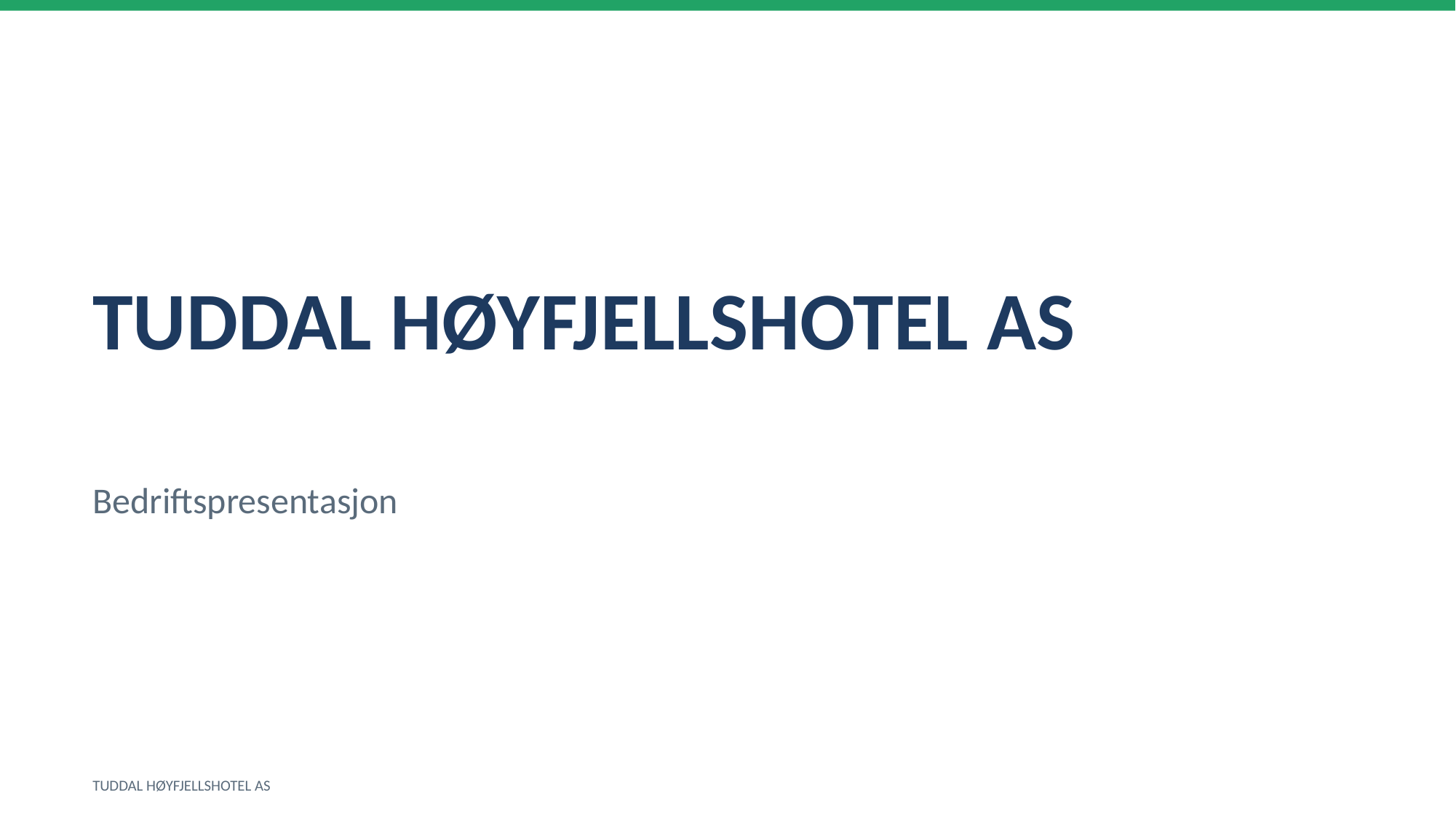

TUDDAL HØYFJELLSHOTEL AS
Bedriftspresentasjon
TUDDAL HØYFJELLSHOTEL AS